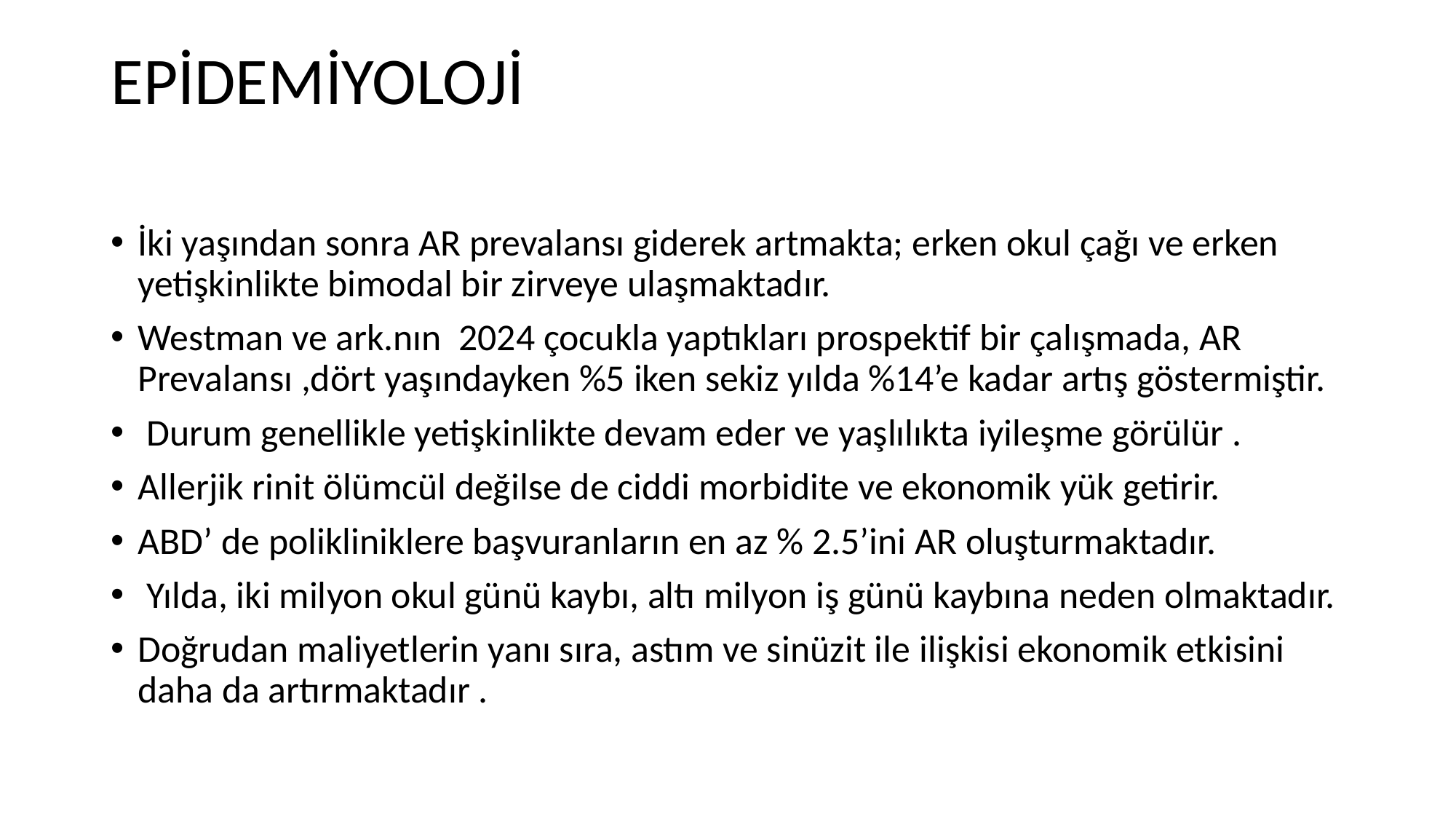

# EPİDEMİYOLOJİ
İki yaşından sonra AR prevalansı giderek artmakta; erken okul çağı ve erken yetişkinlikte bimodal bir zirveye ulaşmaktadır.
Westman ve ark.nın  2024 çocukla yaptıkları prospektif bir çalışmada, AR     Prevalansı ,dört yaşındayken %5 iken sekiz yılda %14’e kadar artış göstermiştir.
 Durum genellikle yetişkinlikte devam eder ve yaşlılıkta iyileşme görülür .
Allerjik rinit ölümcül değilse de ciddi morbidite ve ekonomik yük getirir.
ABD’ de polikliniklere başvuranların en az % 2.5’ini AR oluşturmaktadır.
 Yılda, iki milyon okul günü kaybı, altı milyon iş günü kaybına neden olmaktadır.
Doğrudan maliyetlerin yanı sıra, astım ve sinüzit ile ilişkisi ekonomik etkisini daha da artırmaktadır .